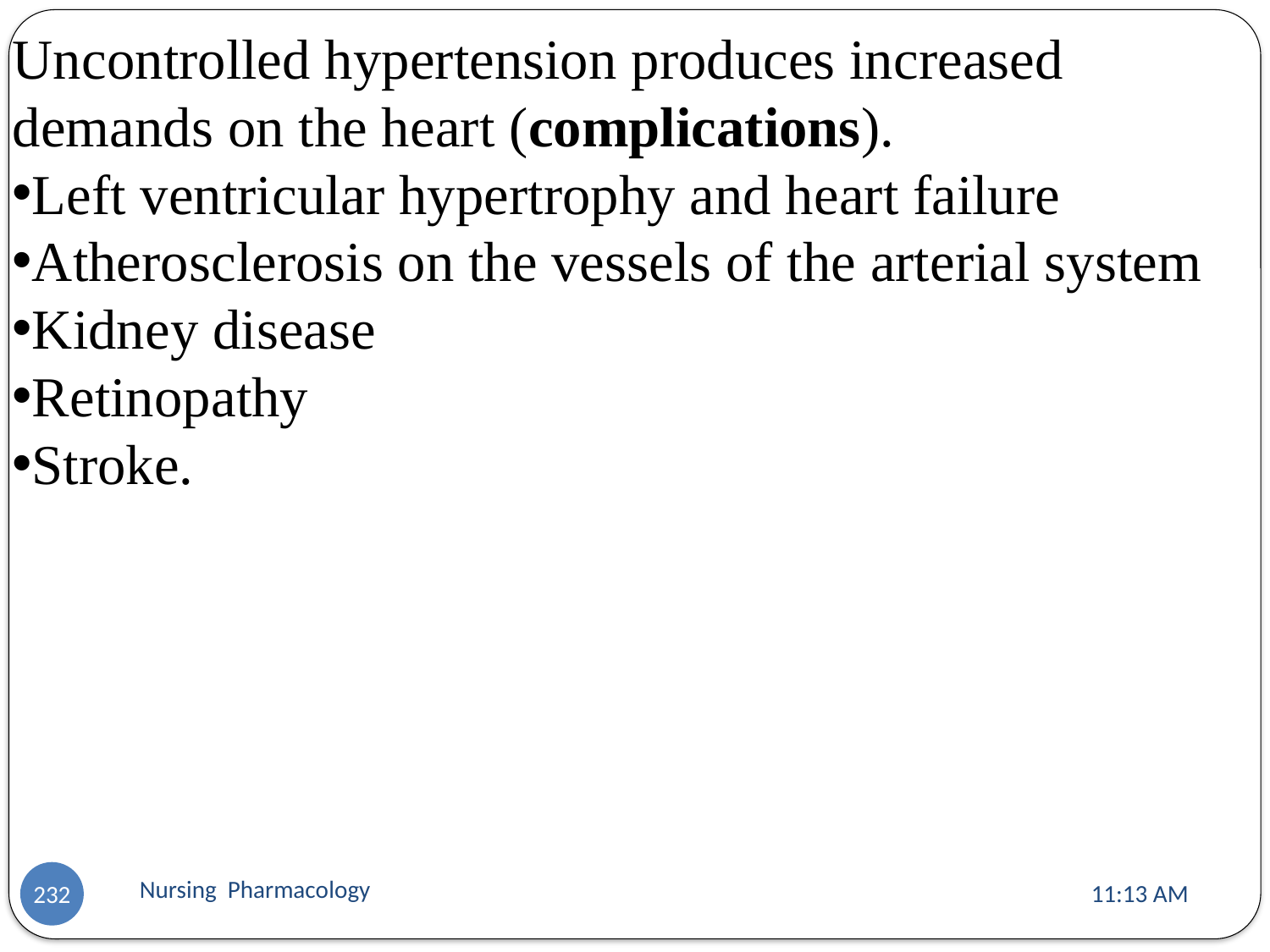

Uncontrolled hypertension produces increased
demands on the heart (complications).
Left ventricular hypertrophy and heart failure
Atherosclerosis on the vessels of the arterial system
Kidney disease
Retinopathy
Stroke.
Nursing  Pharmacology
11:13 AM
232